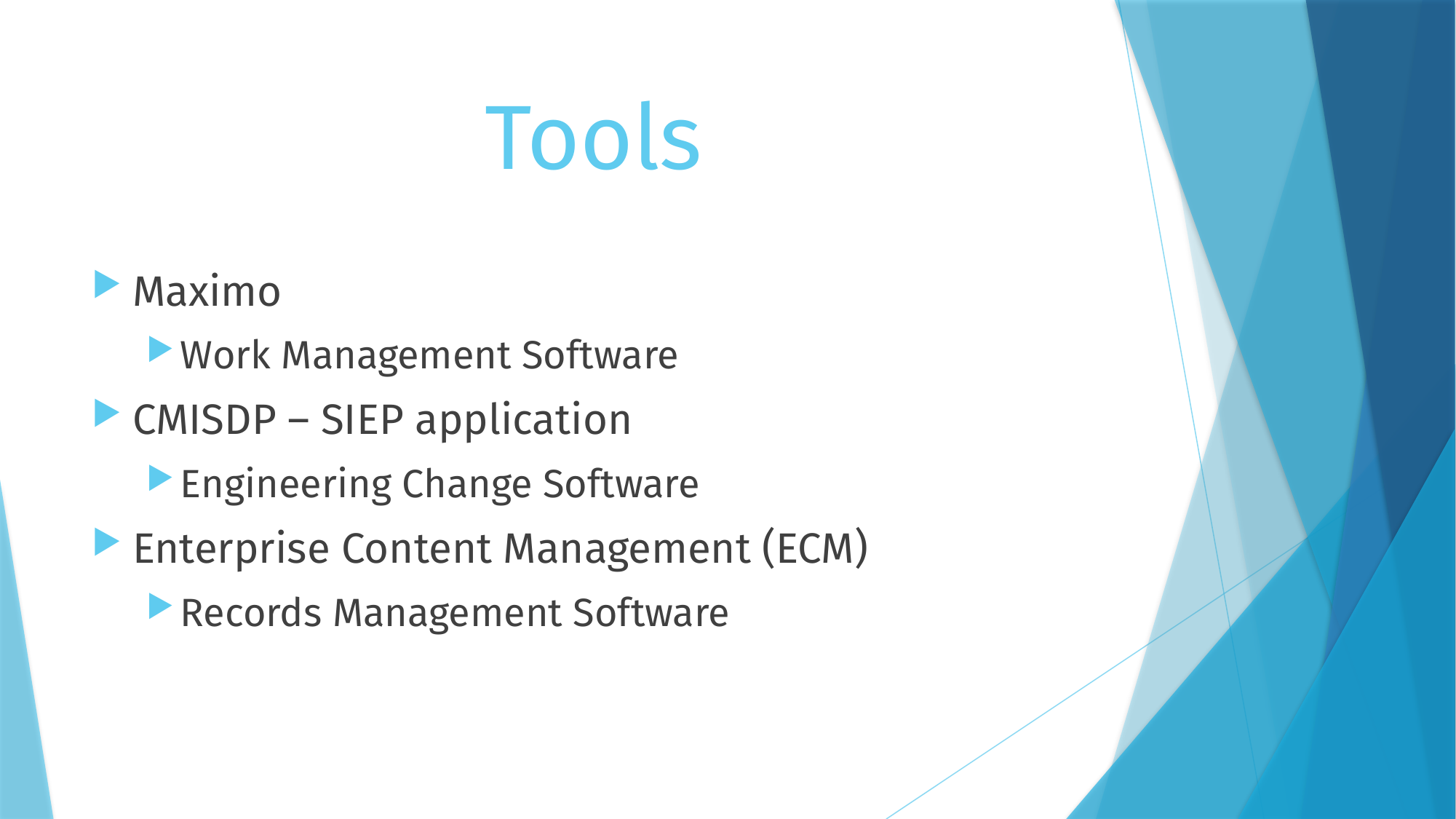

# Tools
Maximo
Work Management Software
CMISDP – SIEP application
Engineering Change Software
Enterprise Content Management (ECM)
Records Management Software